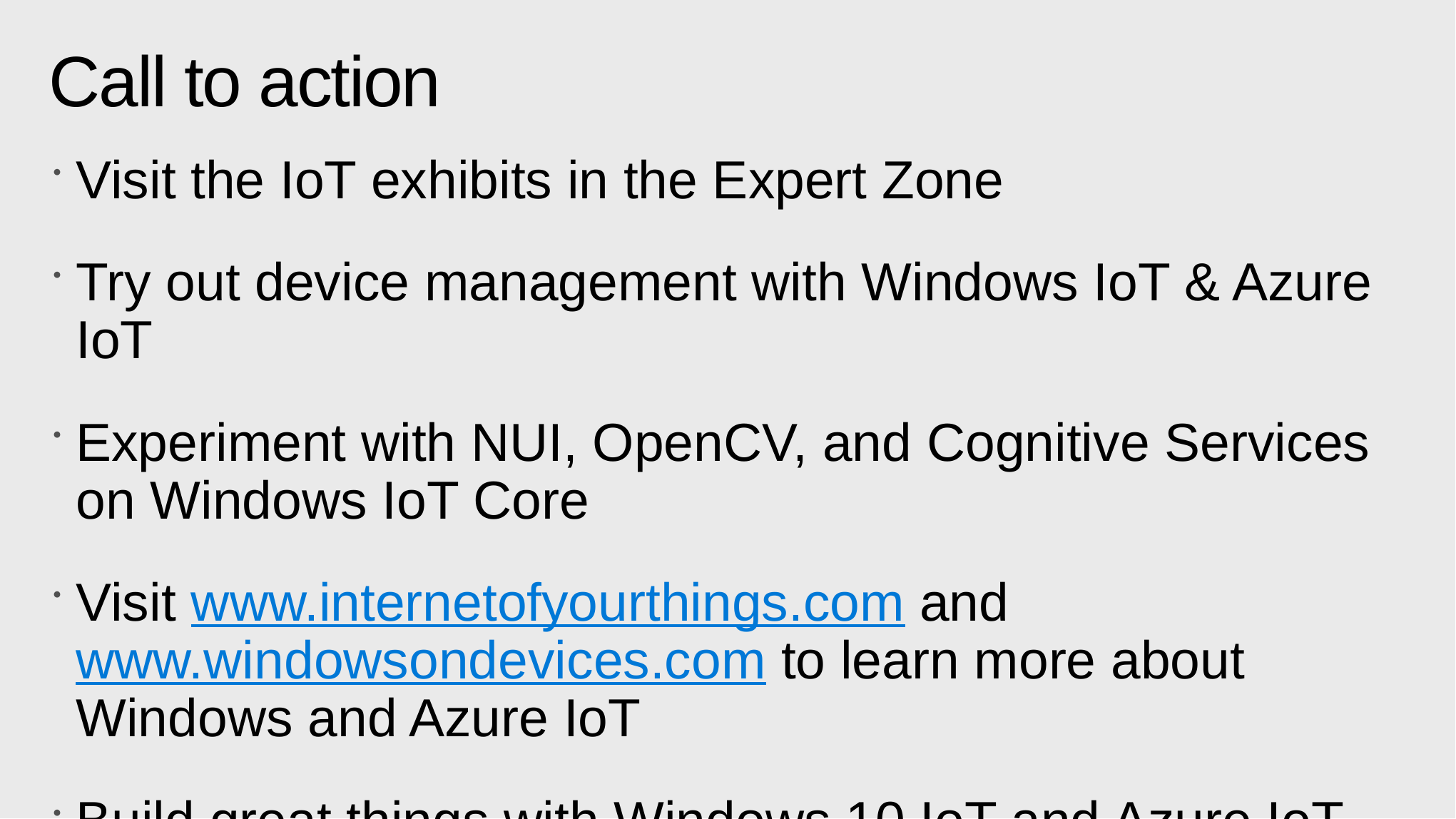

# Call to action
Visit the IoT exhibits in the Expert Zone
Try out device management with Windows IoT & Azure IoT
Experiment with NUI, OpenCV, and Cognitive Services on Windows IoT Core
Visit www.internetofyourthings.com and www.windowsondevices.com to learn more about Windows and Azure IoT
Build great things with Windows 10 IoT and Azure IoT Suite